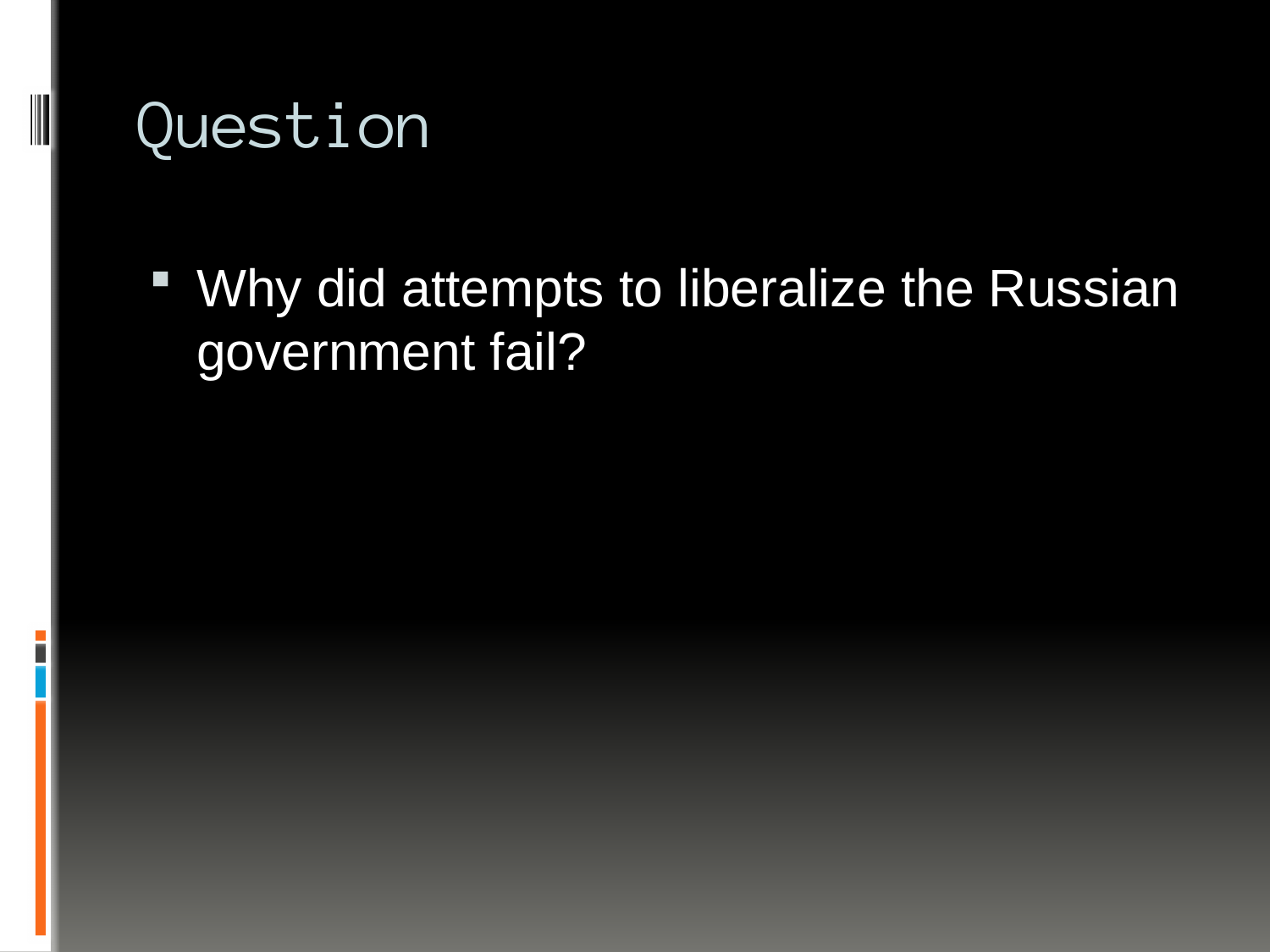

# Question
Why did attempts to liberalize the Russian government fail?